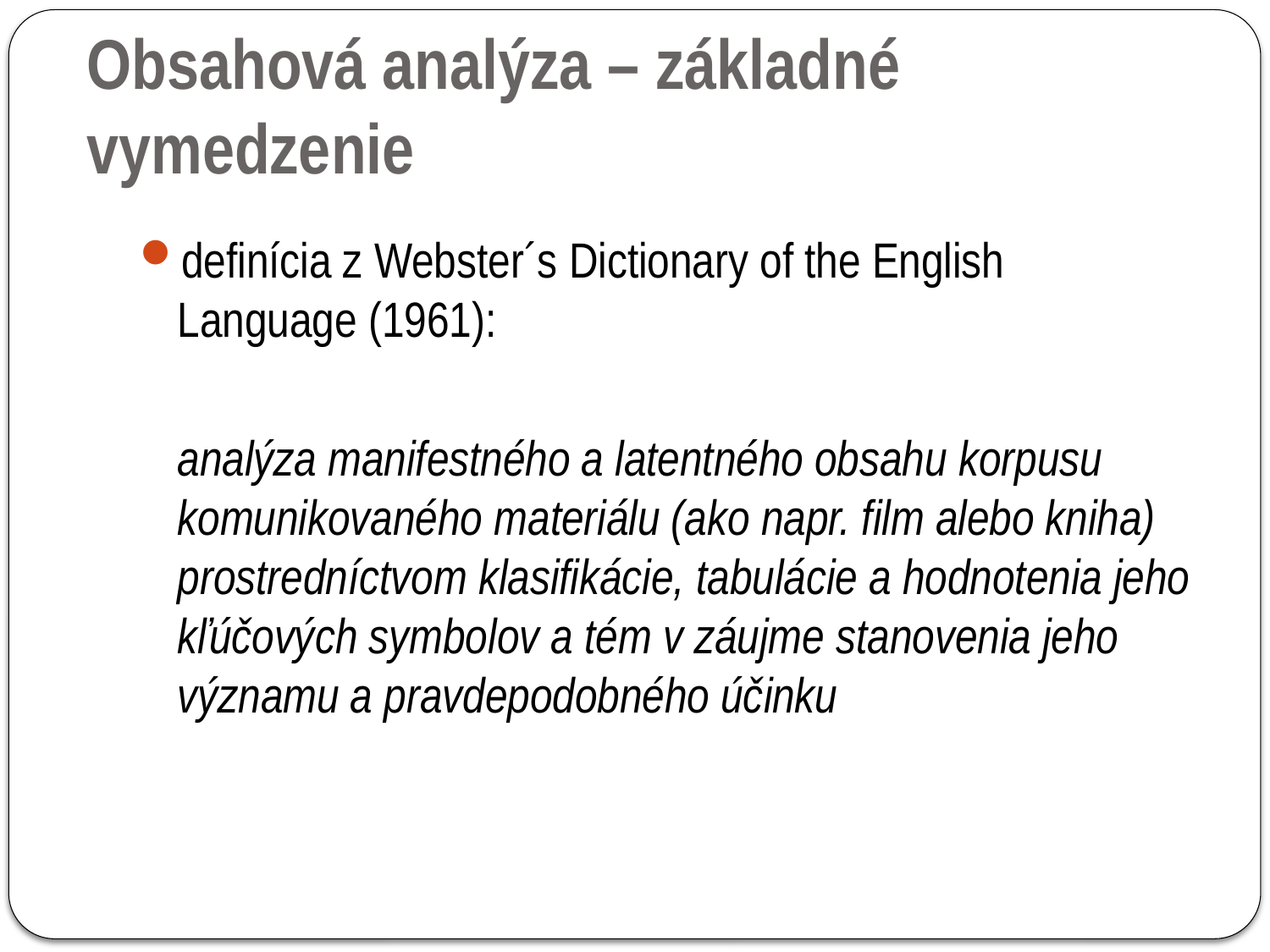

# Obsahová analýza – základné vymedzenie
definícia z Webster´s Dictionary of the English Language (1961):

	analýza manifestného a latentného obsahu korpusu komunikovaného materiálu (ako napr. film alebo kniha) prostredníctvom klasifikácie, tabulácie a hodnotenia jeho kľúčových symbolov a tém v záujme stanovenia jeho významu a pravdepodobného účinku